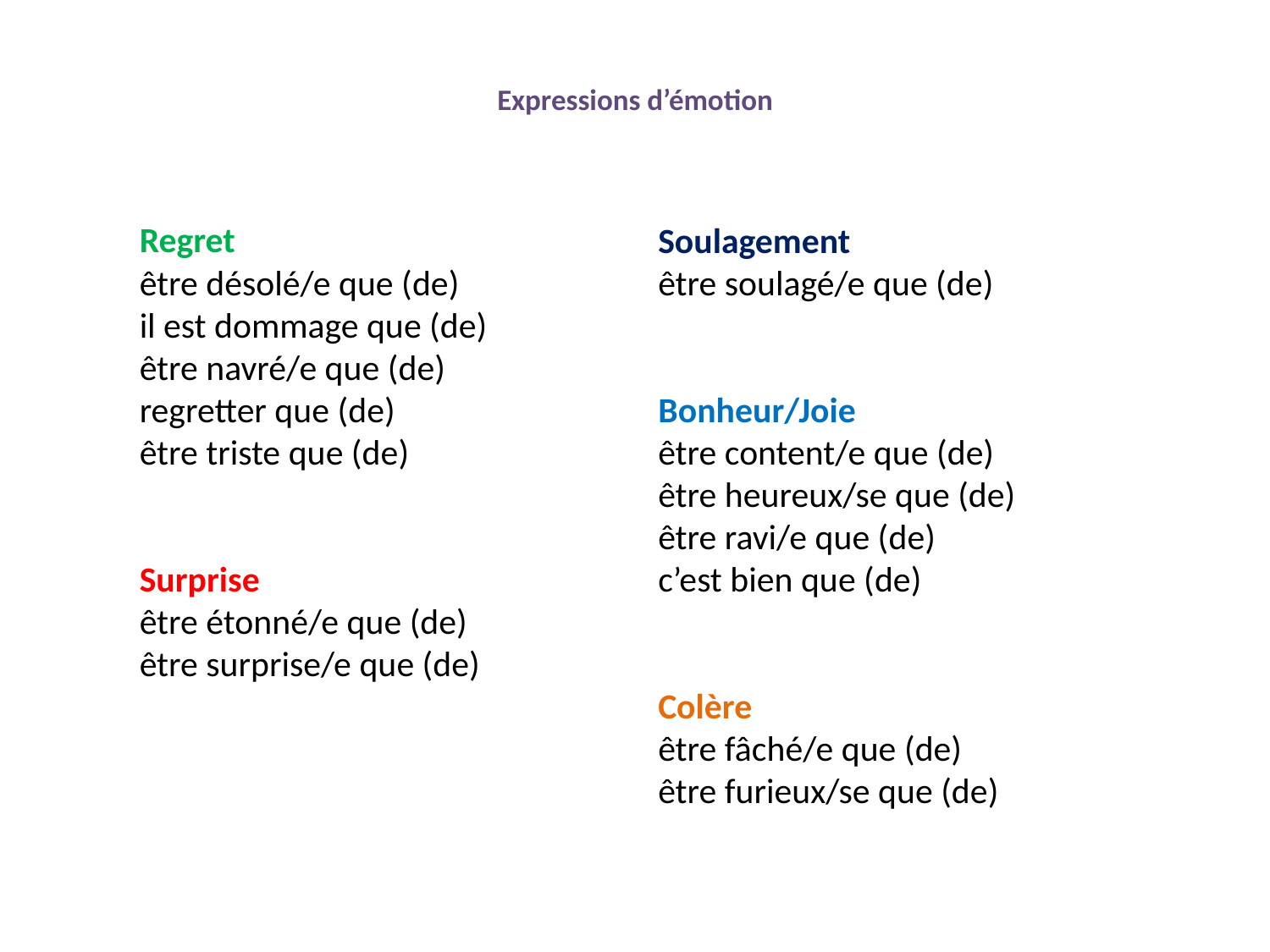

# Expressions d’émotion

Regret
être désolé/e que (de)
il est dommage que (de)
être navré/e que (de)
regretter que (de)
être triste que (de)

Surprise
être étonné/e que (de)
être surprise/e que (de)

Soulagement
être soulagé/e que (de)

Bonheur/Joie
être content/e que (de)
être heureux/se que (de)
être ravi/e que (de)
c’est bien que (de)

Colère
être fâché/e que (de)
être furieux/se que (de)